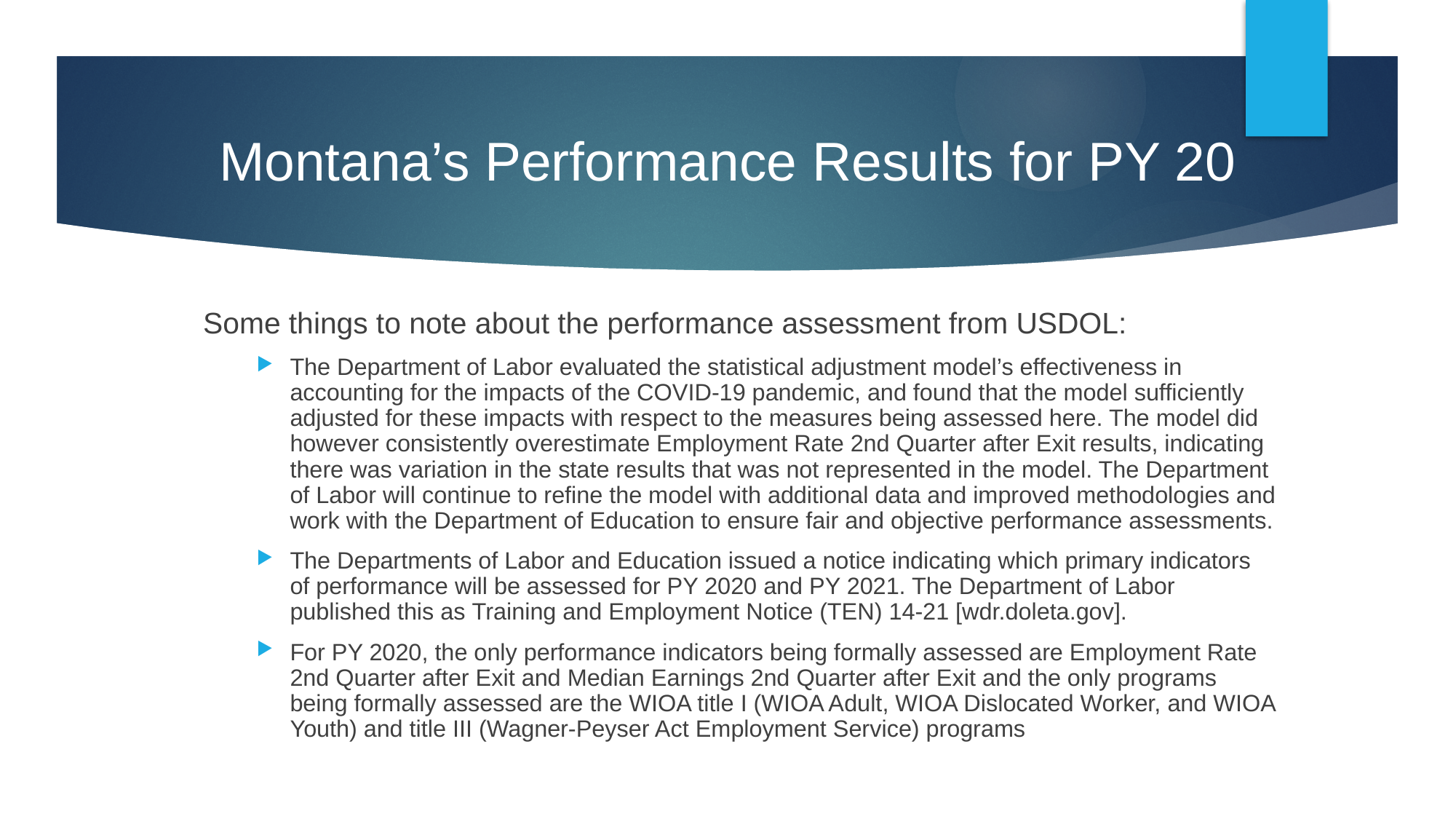

Montana’s Performance Results for PY 20
Some things to note about the performance assessment from USDOL:
The Department of Labor evaluated the statistical adjustment model’s effectiveness in accounting for the impacts of the COVID-19 pandemic, and found that the model sufficiently adjusted for these impacts with respect to the measures being assessed here. The model did however consistently overestimate Employment Rate 2nd Quarter after Exit results, indicating there was variation in the state results that was not represented in the model. The Department of Labor will continue to refine the model with additional data and improved methodologies and work with the Department of Education to ensure fair and objective performance assessments.
The Departments of Labor and Education issued a notice indicating which primary indicators of performance will be assessed for PY 2020 and PY 2021. The Department of Labor published this as Training and Employment Notice (TEN) 14-21 [wdr.doleta.gov].
For PY 2020, the only performance indicators being formally assessed are Employment Rate 2nd Quarter after Exit and Median Earnings 2nd Quarter after Exit and the only programs being formally assessed are the WIOA title I (WIOA Adult, WIOA Dislocated Worker, and WIOA Youth) and title III (Wagner-Peyser Act Employment Service) programs